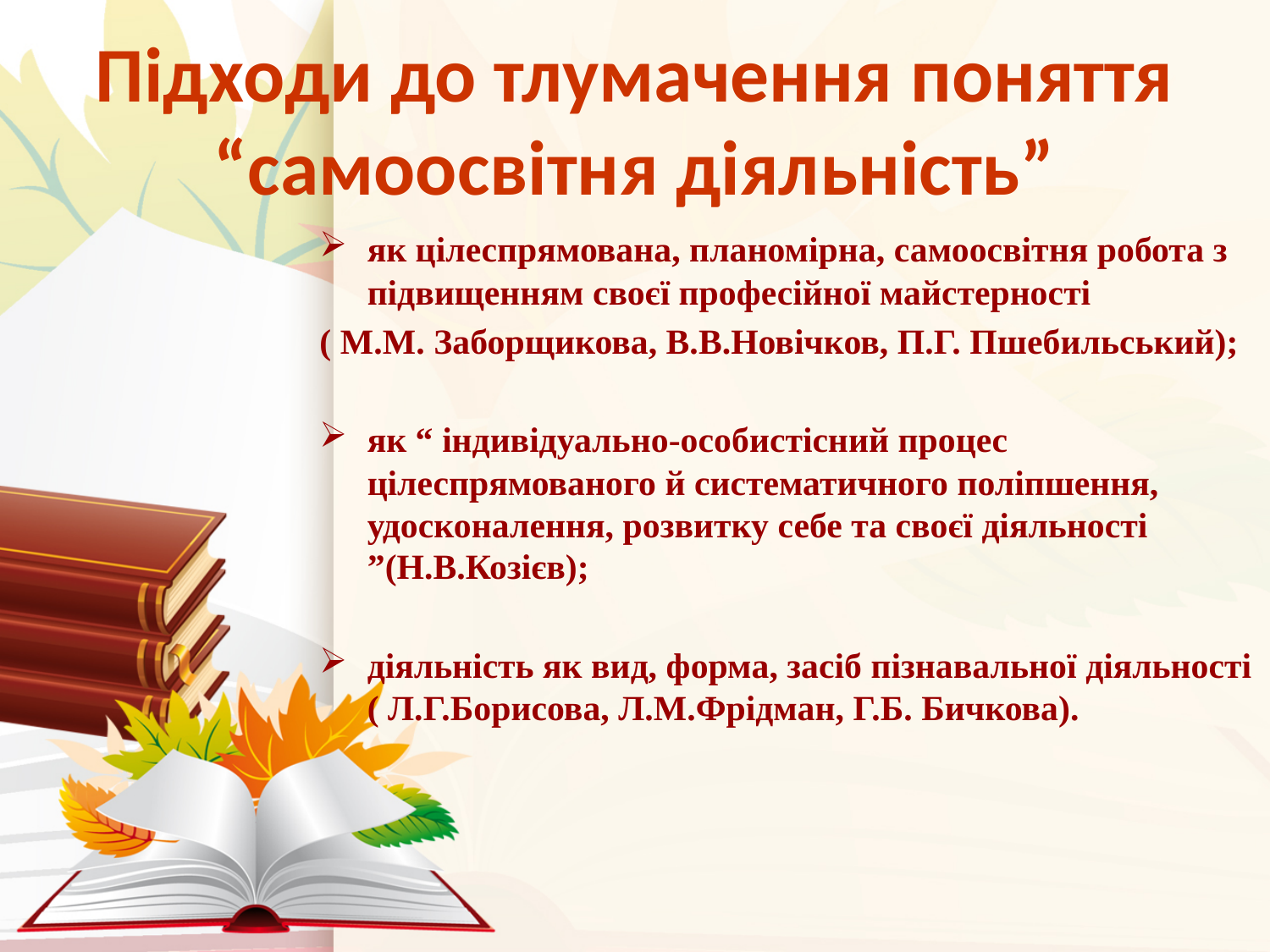

# Підходи до тлумачення поняття “самоосвітня діяльність”

як цілеспрямована, планомірна, самоосвітня робота з підвищенням своєї професійної майстерності
( М.М. Заборщикова, В.В.Новічков, П.Г. Пшебильський);

як “ індивідуально-особистісний процес цілеспрямованого й систематичного поліпшення, удосконалення, розвитку себе та своєї діяльності ”(Н.В.Козієв);

діяльність як вид, форма, засіб пізнавальної діяльності ( Л.Г.Борисова, Л.М.Фрідман, Г.Б. Бичкова).